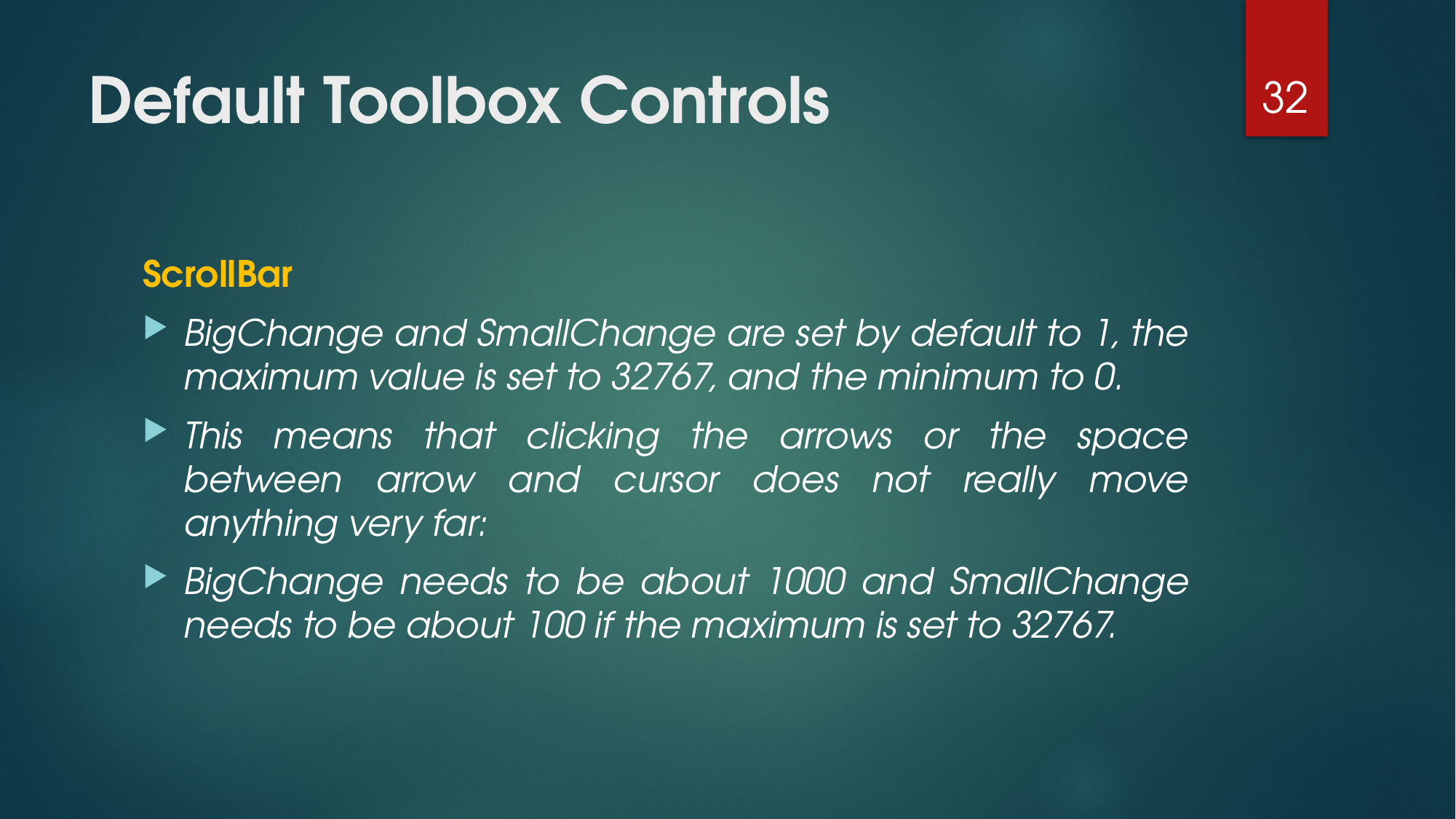

32
# Default Toolbox Controls
ScrollBar
BigChange and SmallChange are set by default to 1, the maximum value is set to 32767, and the minimum to 0.
This means that clicking the arrows or the space between arrow and cursor does not really move anything very far:
BigChange needs to be about 1000 and SmallChange needs to be about 100 if the maximum is set to 32767.